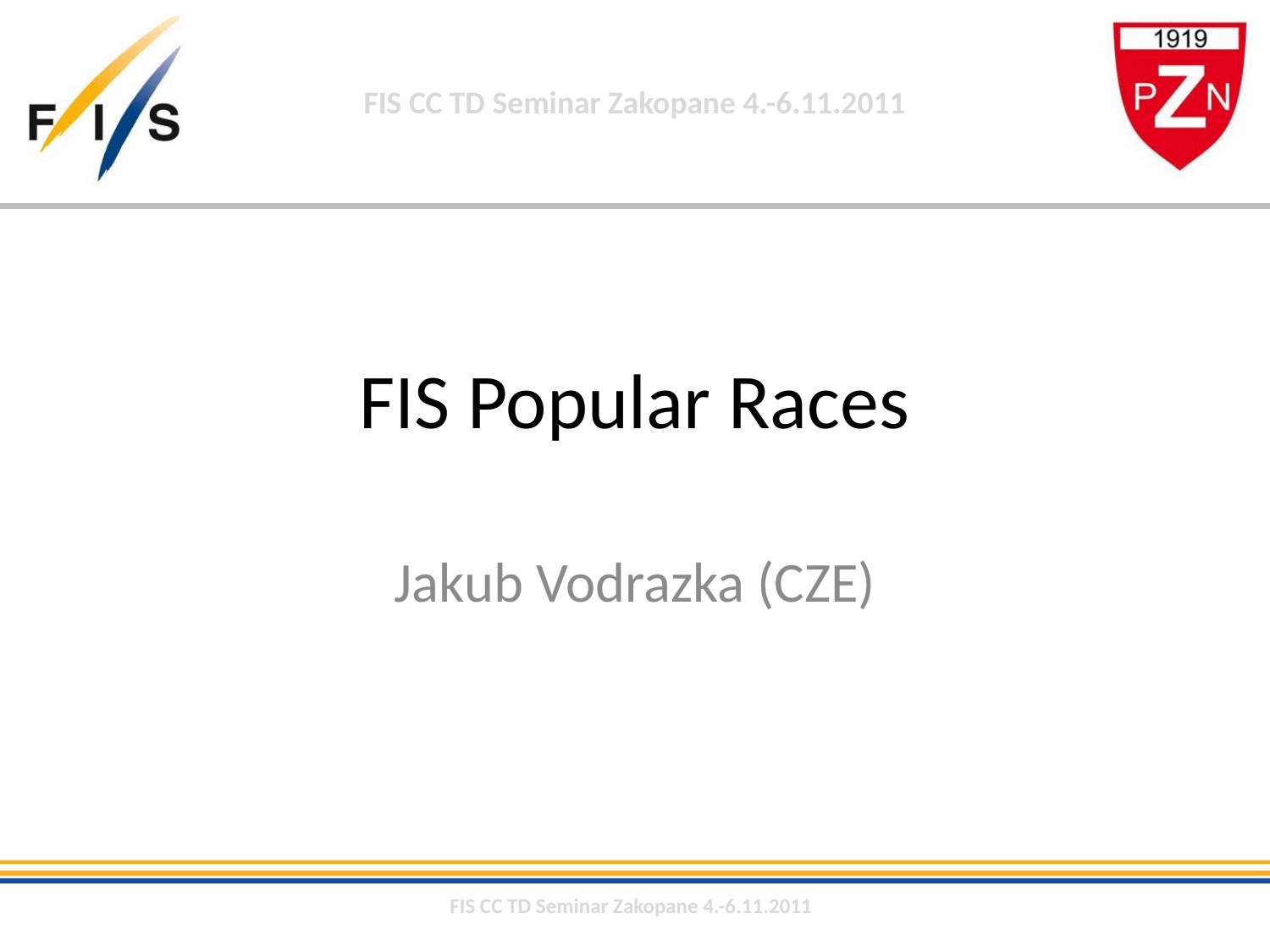

# FIS Popular Races
Jakub Vodrazka (CZE)